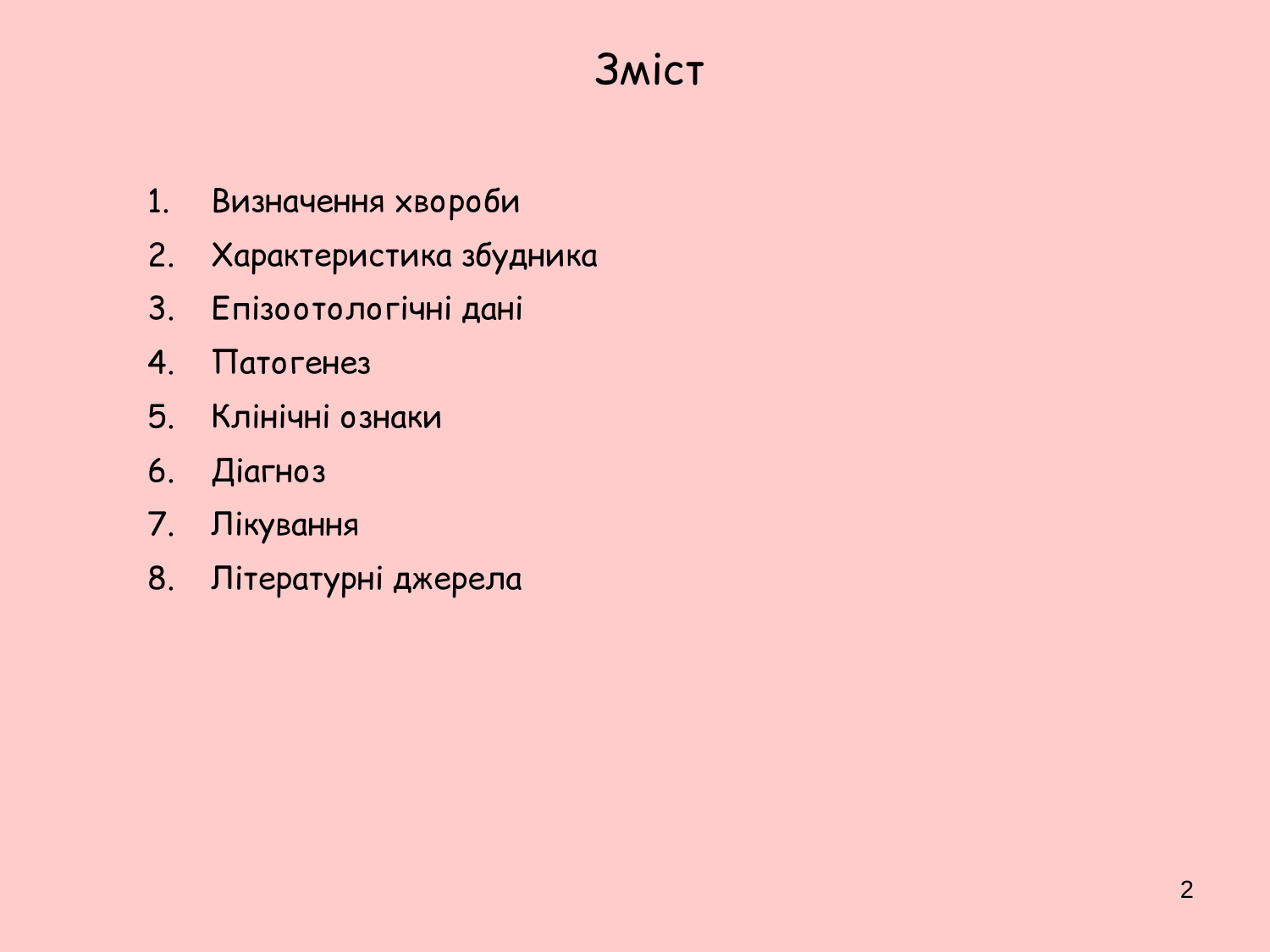

Зміст

Визначення хвороби
Характеристика збудника
Епізоотологічні дані
Патогенез
Клінічні ознаки
Діагноз
Лікування
Літературні джерела

2